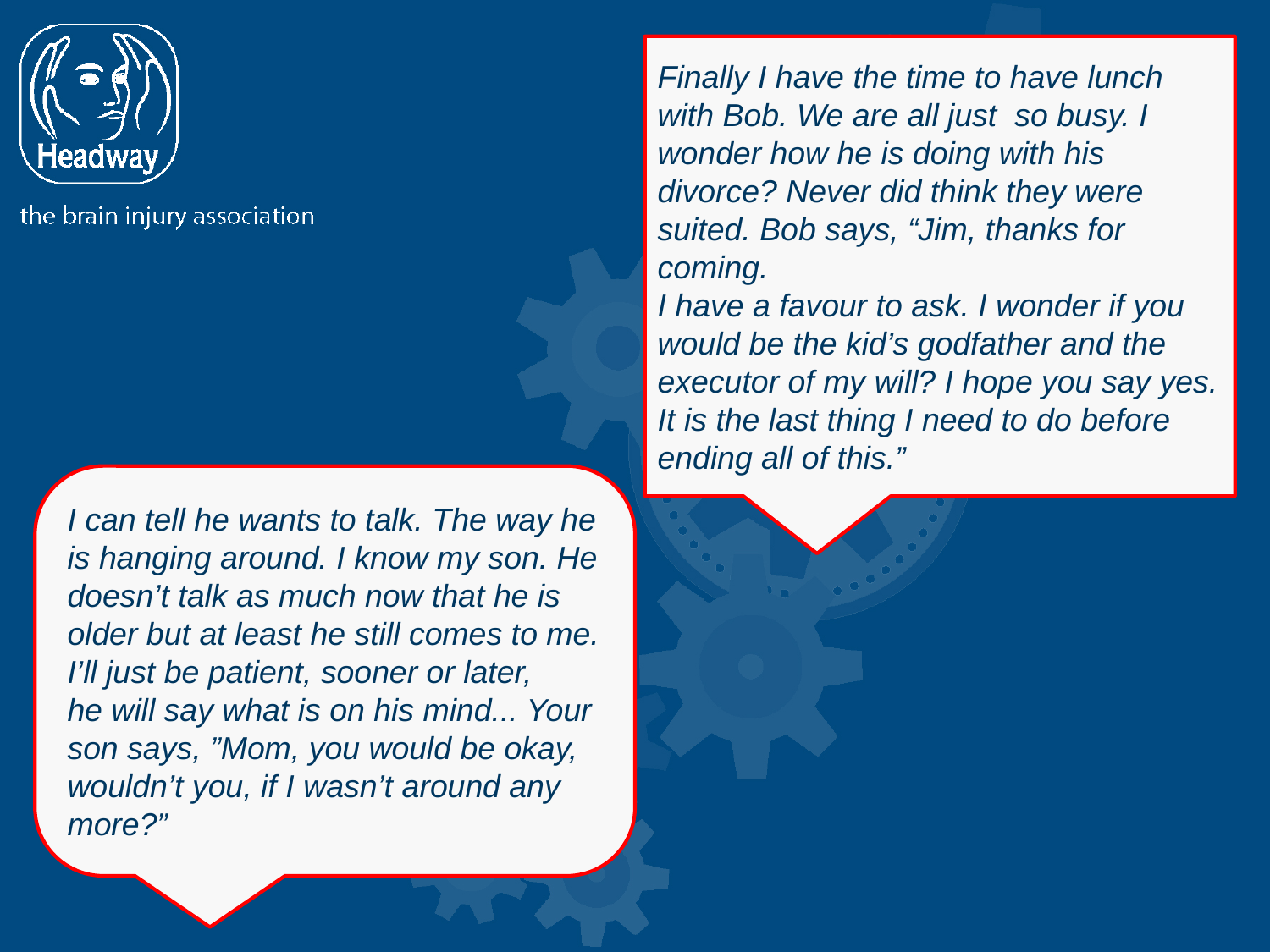

Finally I have the time to have lunch with Bob. We are all just  so busy. I wonder how he is doing with his divorce? Never did think they were suited. Bob says, “Jim, thanks for coming.
I have a favour to ask. I wonder if you would be the kid’s godfather and the executor of my will? I hope you say yes. It is the last thing I need to do before ending all of this.”
I can tell he wants to talk. The way he is hanging around. I know my son. He doesn’t talk as much now that he is older but at least he still comes to me. I’ll just be patient, sooner or later,
he will say what is on his mind... Your son says, ”Mom, you would be okay, wouldn’t you, if I wasn’t around any more?”